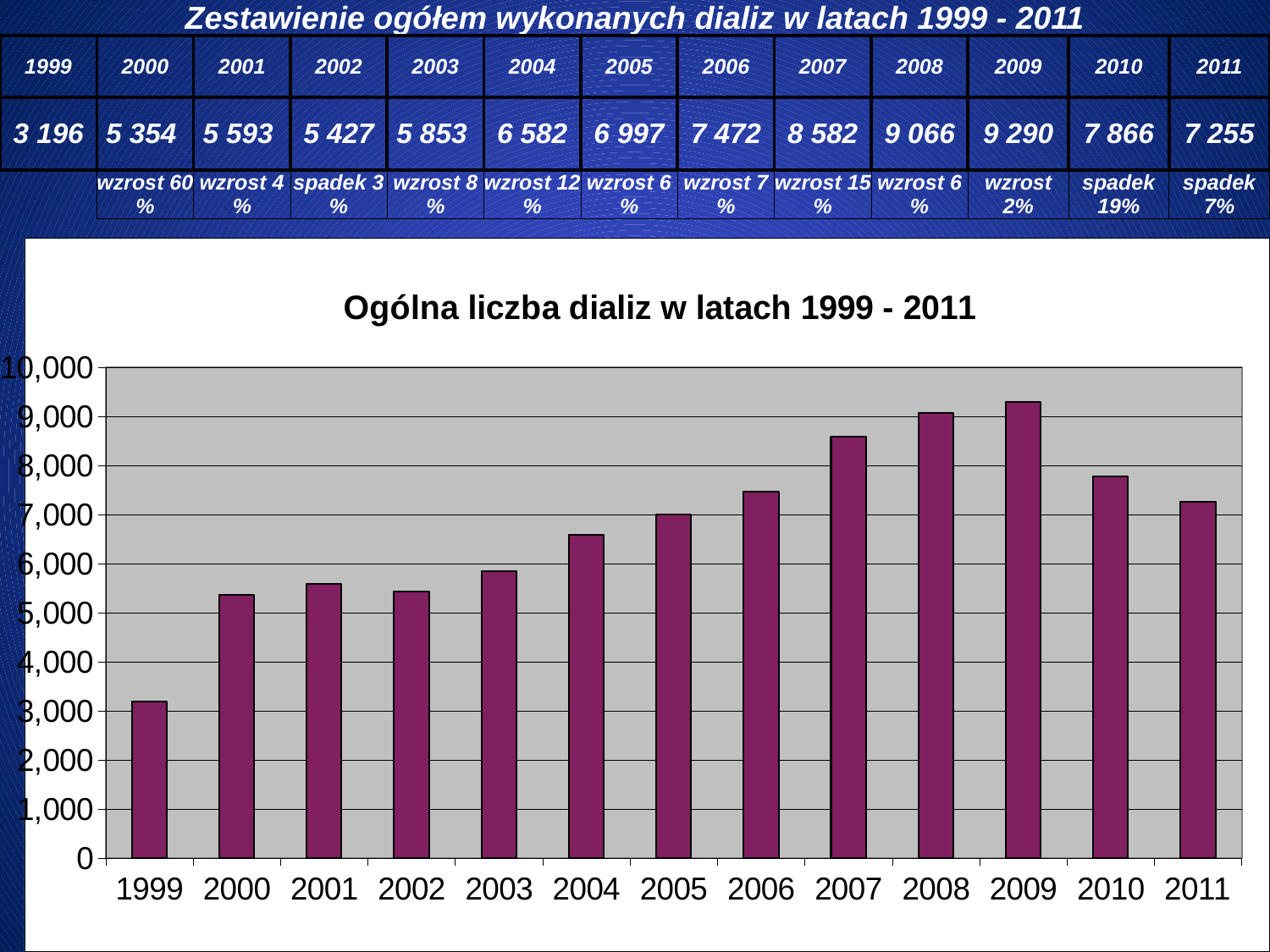

| Zestawienie ogółem wykonanych dializ w latach 1999 - 2011 |  |  |  |  |  |  |  |  |  |  |  |  |
| --- | --- | --- | --- | --- | --- | --- | --- | --- | --- | --- | --- | --- |
| 1999 | 2000 | 2001 | 2002 | 2003 | 2004 | 2005 | 2006 | 2007 | 2008 | 2009 | 2010 | 2011 |
| 3 196 | 5 354 | 5 593 | 5 427 | 5 853 | 6 582 | 6 997 | 7 472 | 8 582 | 9 066 | 9 290 | 7 866 | 7 255 |
|  | wzrost 60 % | wzrost 4 % | spadek 3 % | wzrost 8 % | wzrost 12 % | wzrost 6 % | wzrost 7 % | wzrost 15 % | wzrost 6 % | wzrost 2% | spadek 19% | spadek 7% |

### Chart: Ogólna liczba dializ w latach 1999 - 2011

| Category |  |
|---|---|
| 1999 | 3196.0 |
| 2000 | 5354.0 |
| 2001 | 5593.0 |
| 2002 | 5427.0 |
| 2003 | 5853.0 |
| 2004 | 6582.0 |
| 2005 | 6997.0 |
| 2006 | 7472.0 |
| 2007 | 8582.0 |
| 2008 | 9066.0 |
| 2009 | 9290.0 |
| 2010 | 7768.0 |
| 2011 | 7255.0 |